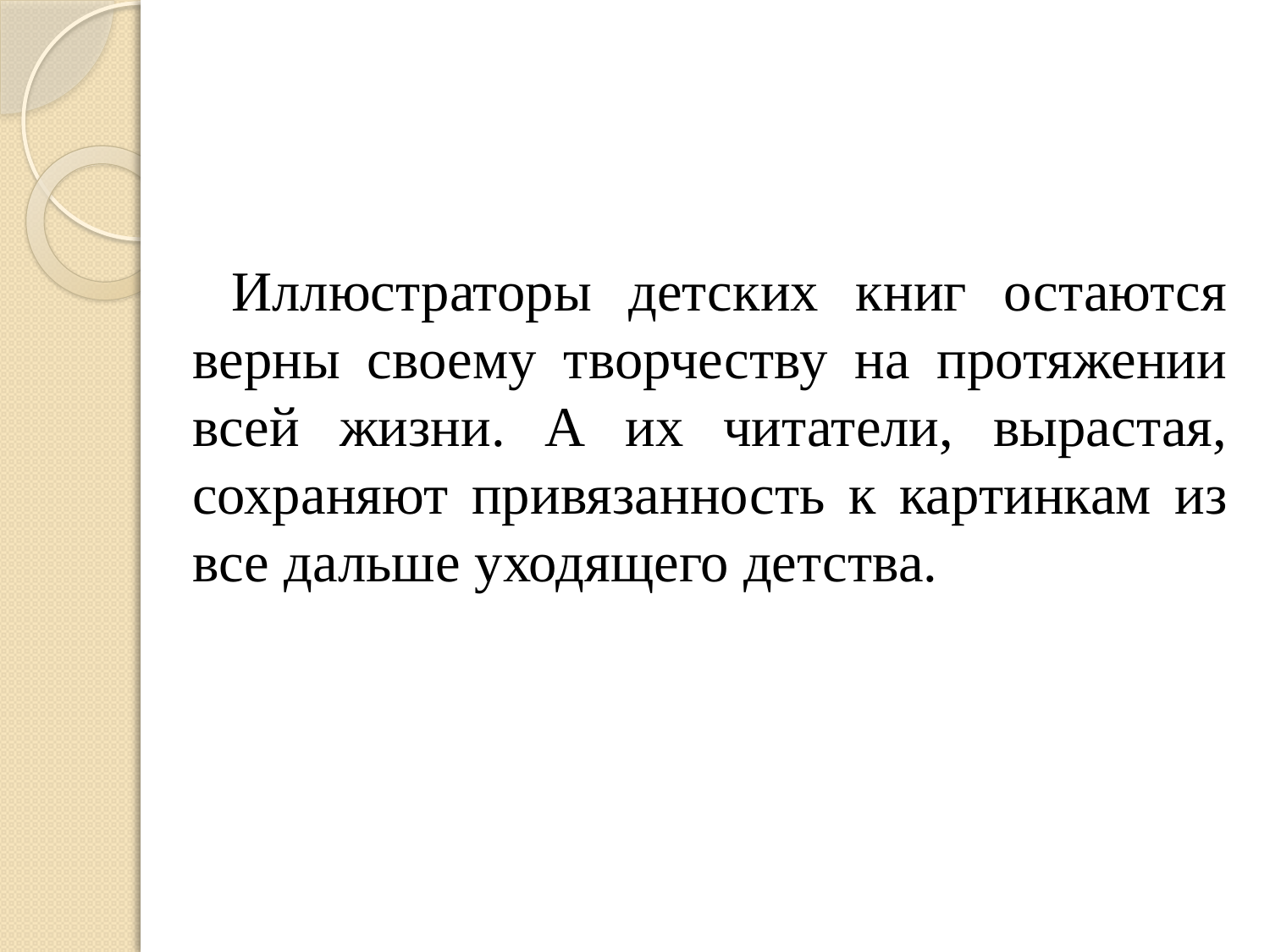

Иллюстраторы детских книг остаются верны своему творчеству на протяжении всей жизни. А их читатели, вырастая, сохраняют привязанность к картинкам из все дальше уходящего детства.